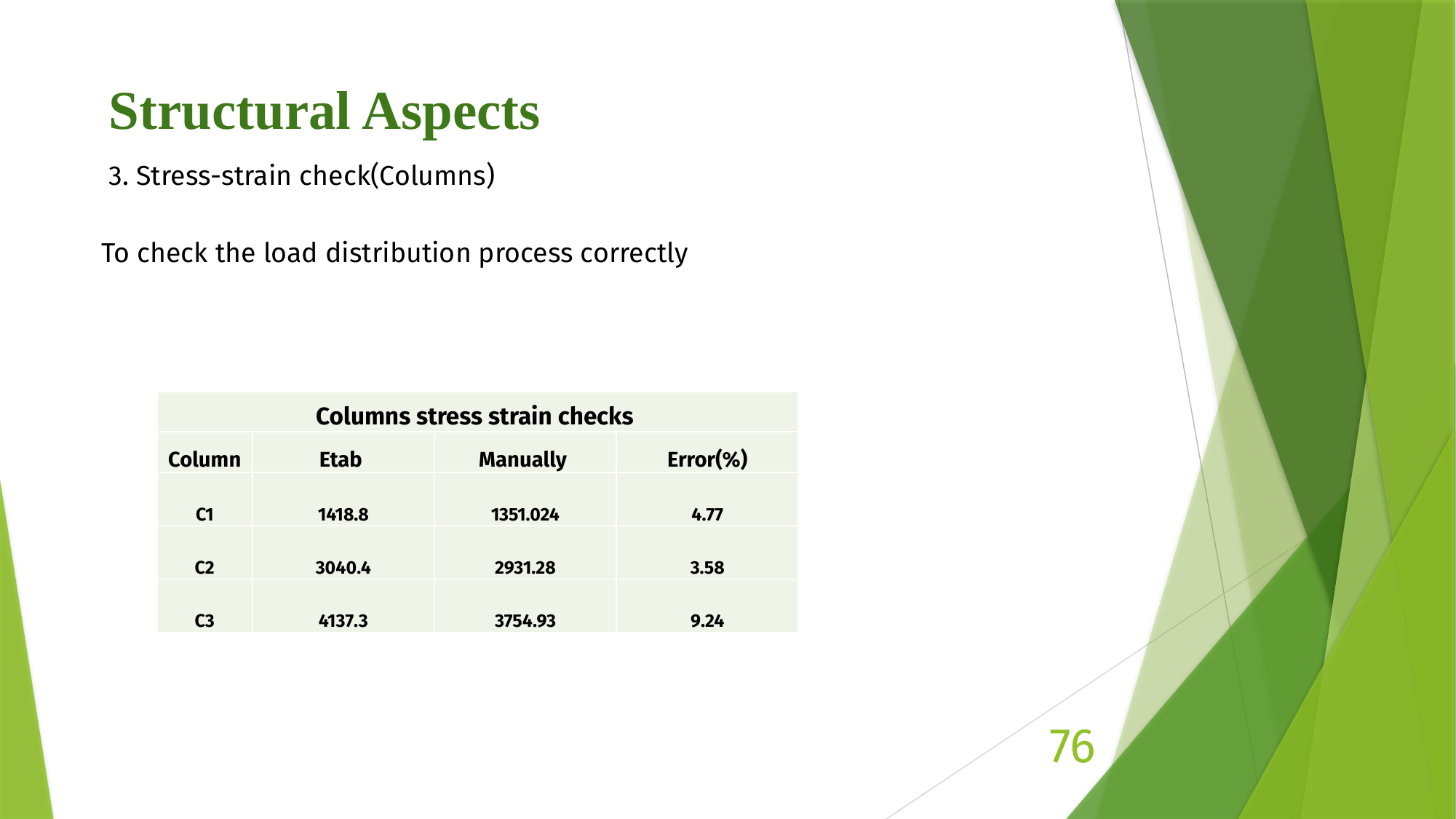

Structural Aspects

3. Stress-strain check(Columns)

To check the load distribution process correctly
| Columns stress strain checks |  |  |  |
| --- | --- | --- | --- |
| Column | Etab | Manually | Error(%) |
| C1 | 1418.8 | 1351.024 | 4.77 |
| C2 | 3040.4 | 2931.28 | 3.58 |
| C3 | 4137.3 | 3754.93 | 9.24 |
76